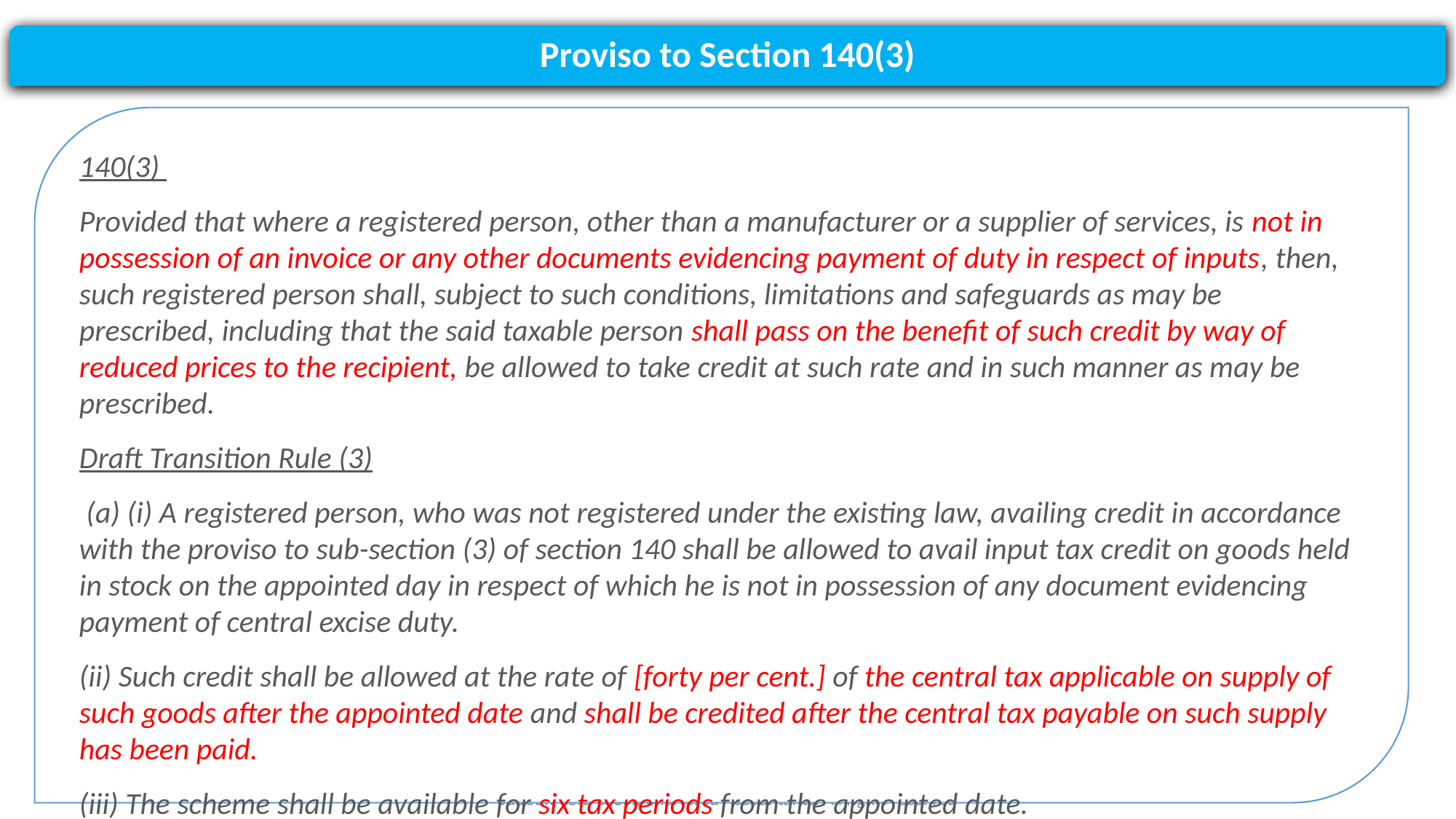

Proviso to Section 140(3)
140(3)
Provided that where a registered person, other than a manufacturer or a supplier of services, is not in possession of an invoice or any other documents evidencing payment of duty in respect of inputs, then, such registered person shall, subject to such conditions, limitations and safeguards as may be prescribed, including that the said taxable person shall pass on the benefit of such credit by way of reduced prices to the recipient, be allowed to take credit at such rate and in such manner as may be prescribed.
Draft Transition Rule (3)
 (a) (i) A registered person, who was not registered under the existing law, availing credit in accordance with the proviso to sub-section (3) of section 140 shall be allowed to avail input tax credit on goods held in stock on the appointed day in respect of which he is not in possession of any document evidencing payment of central excise duty.
(ii) Such credit shall be allowed at the rate of [forty per cent.] of the central tax applicable on supply of such goods after the appointed date and shall be credited after the central tax payable on such supply has been paid.
(iii) The scheme shall be available for six tax periods from the appointed date.

5
Subodh Vora & Co., Chartered Accountants. All rights reserved